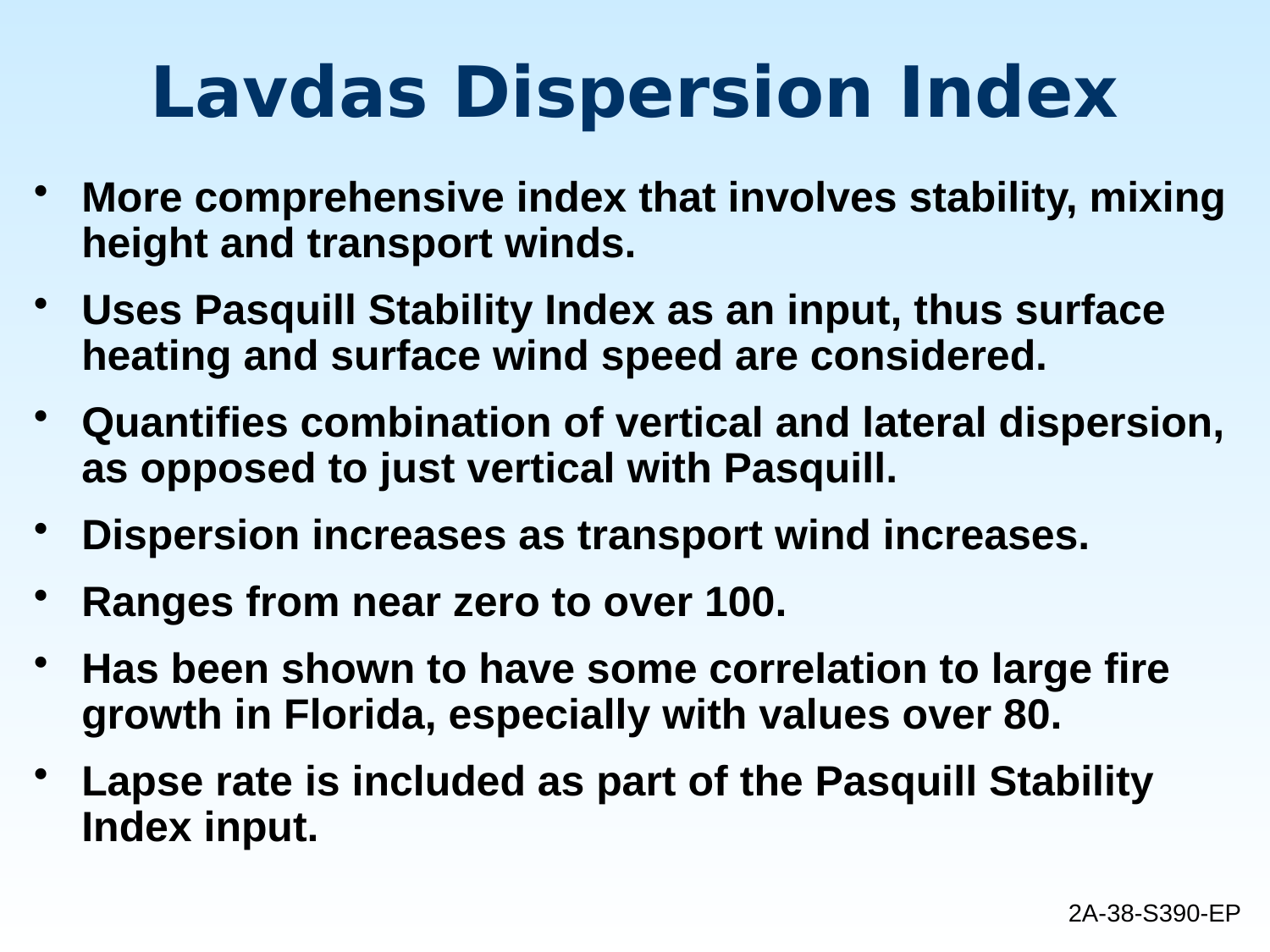

# Lavdas Dispersion Index
More comprehensive index that involves stability, mixing height and transport winds.
Uses Pasquill Stability Index as an input, thus surface heating and surface wind speed are considered.
Quantifies combination of vertical and lateral dispersion, as opposed to just vertical with Pasquill.
Dispersion increases as transport wind increases.
Ranges from near zero to over 100.
Has been shown to have some correlation to large fire growth in Florida, especially with values over 80.
Lapse rate is included as part of the Pasquill Stability Index input.